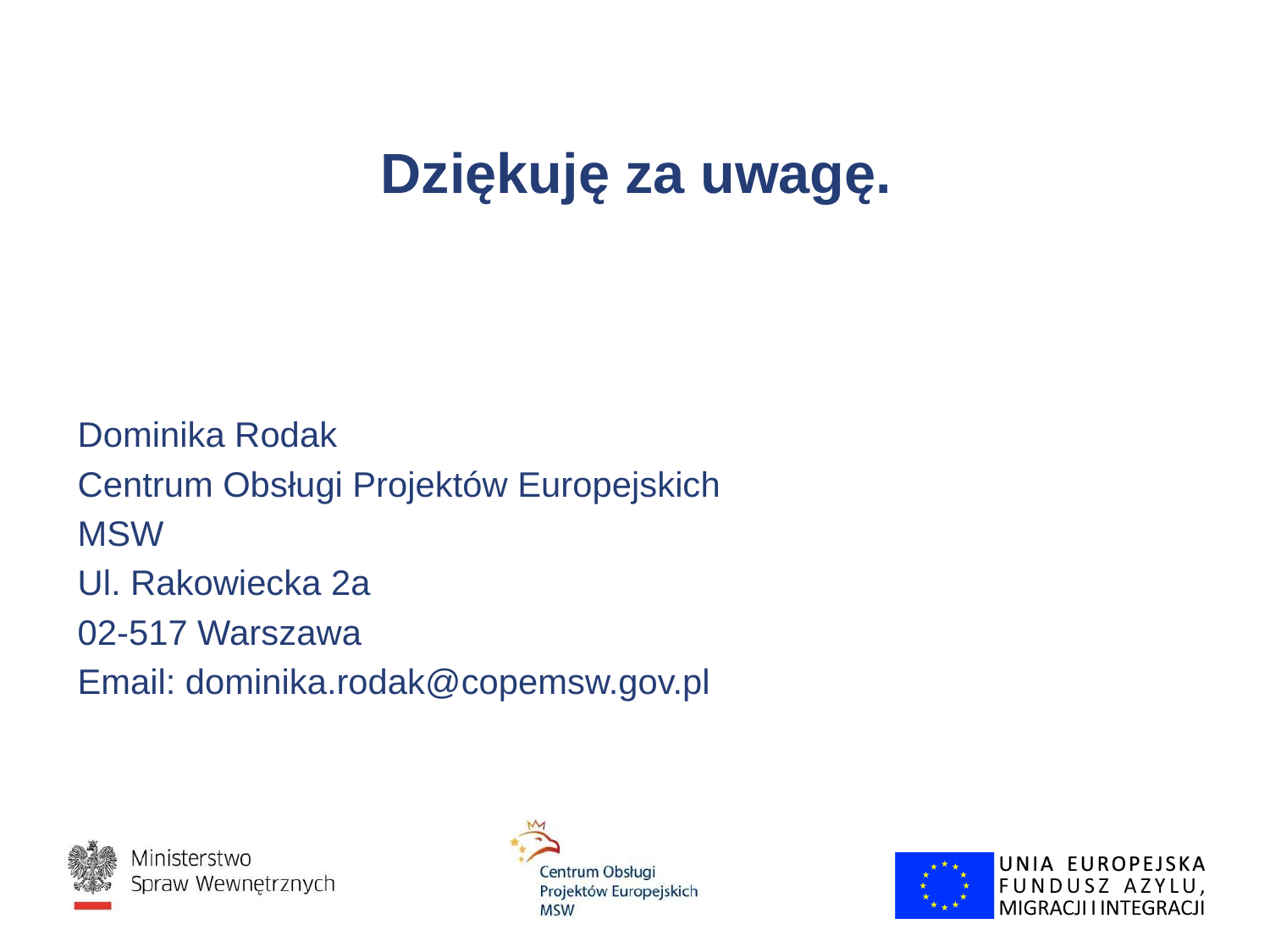

# Dziękuję za uwagę.
Dominika Rodak
Centrum Obsługi Projektów Europejskich
MSW
Ul. Rakowiecka 2a
02-517 Warszawa
Email: dominika.rodak@copemsw.gov.pl